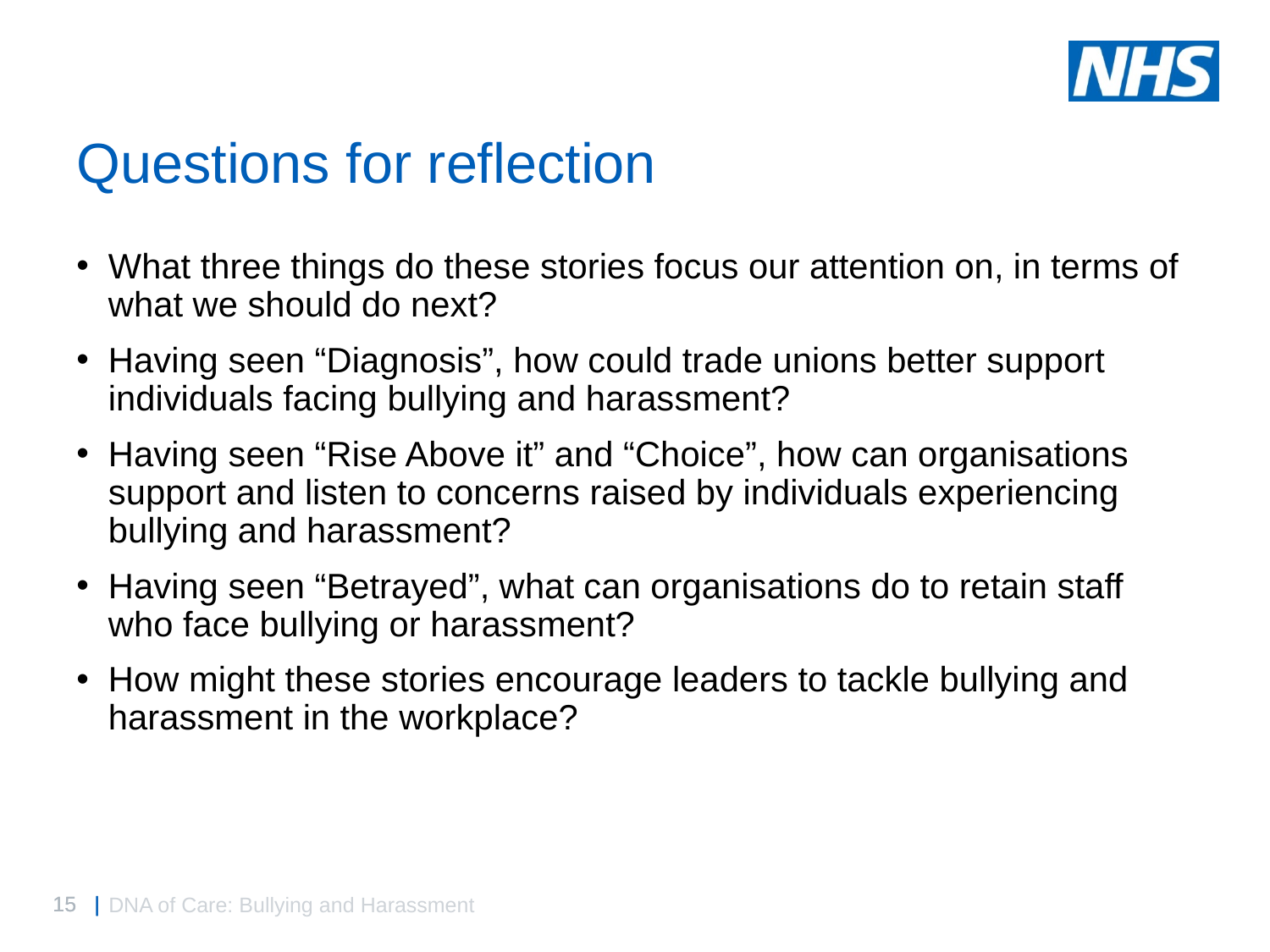

# Questions for reflection
What three things do these stories focus our attention on, in terms of what we should do next?
Having seen “Diagnosis”, how could trade unions better support individuals facing bullying and harassment?
Having seen “Rise Above it” and “Choice”, how can organisations support and listen to concerns raised by individuals experiencing bullying and harassment?
Having seen “Betrayed”, what can organisations do to retain staff who face bullying or harassment?
How might these stories encourage leaders to tackle bullying and harassment in the workplace?

DNA of Care: Bullying and Harassment